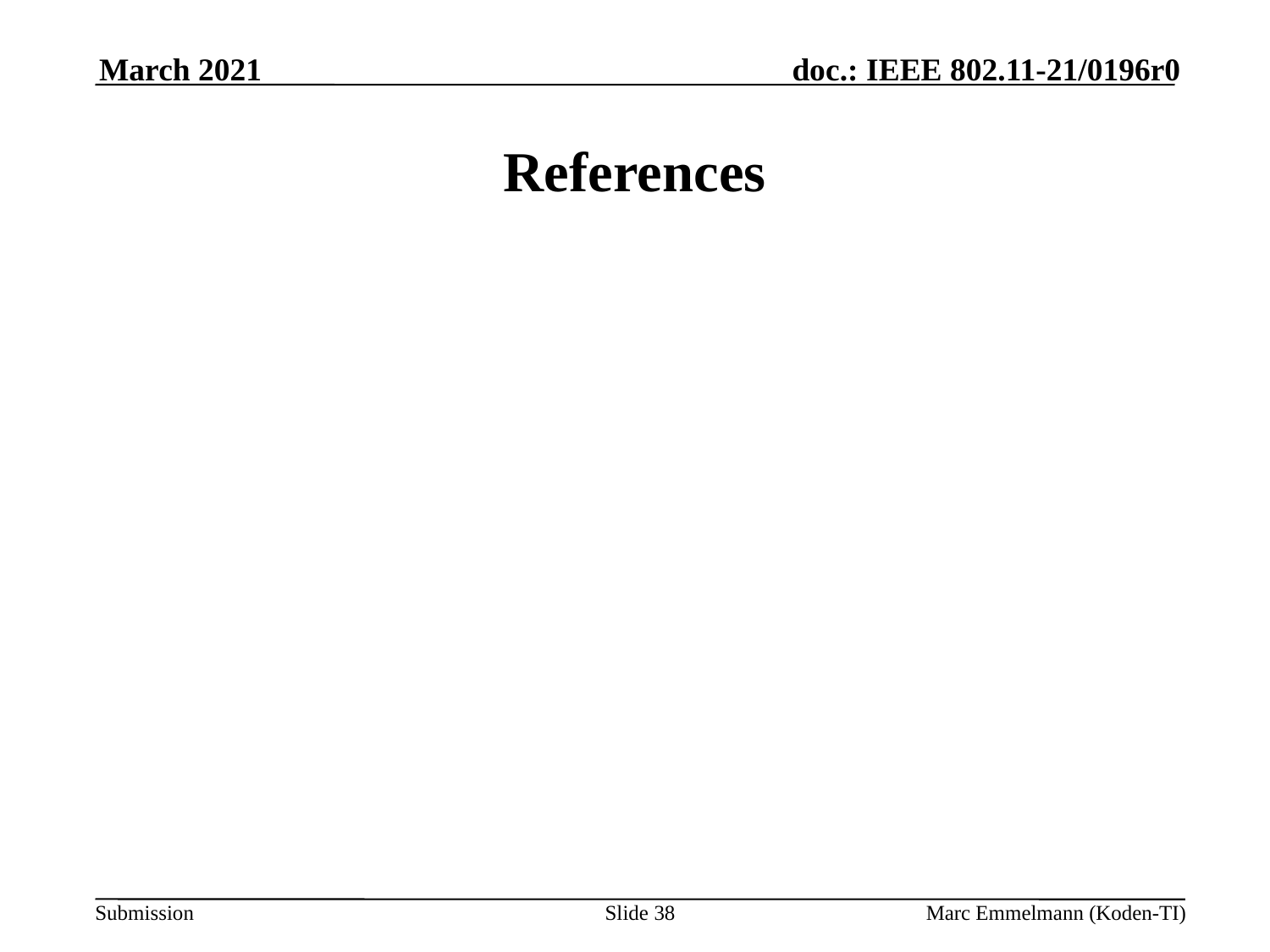

March 2021
# References

Slide 38
Marc Emmelmann (Koden-TI)